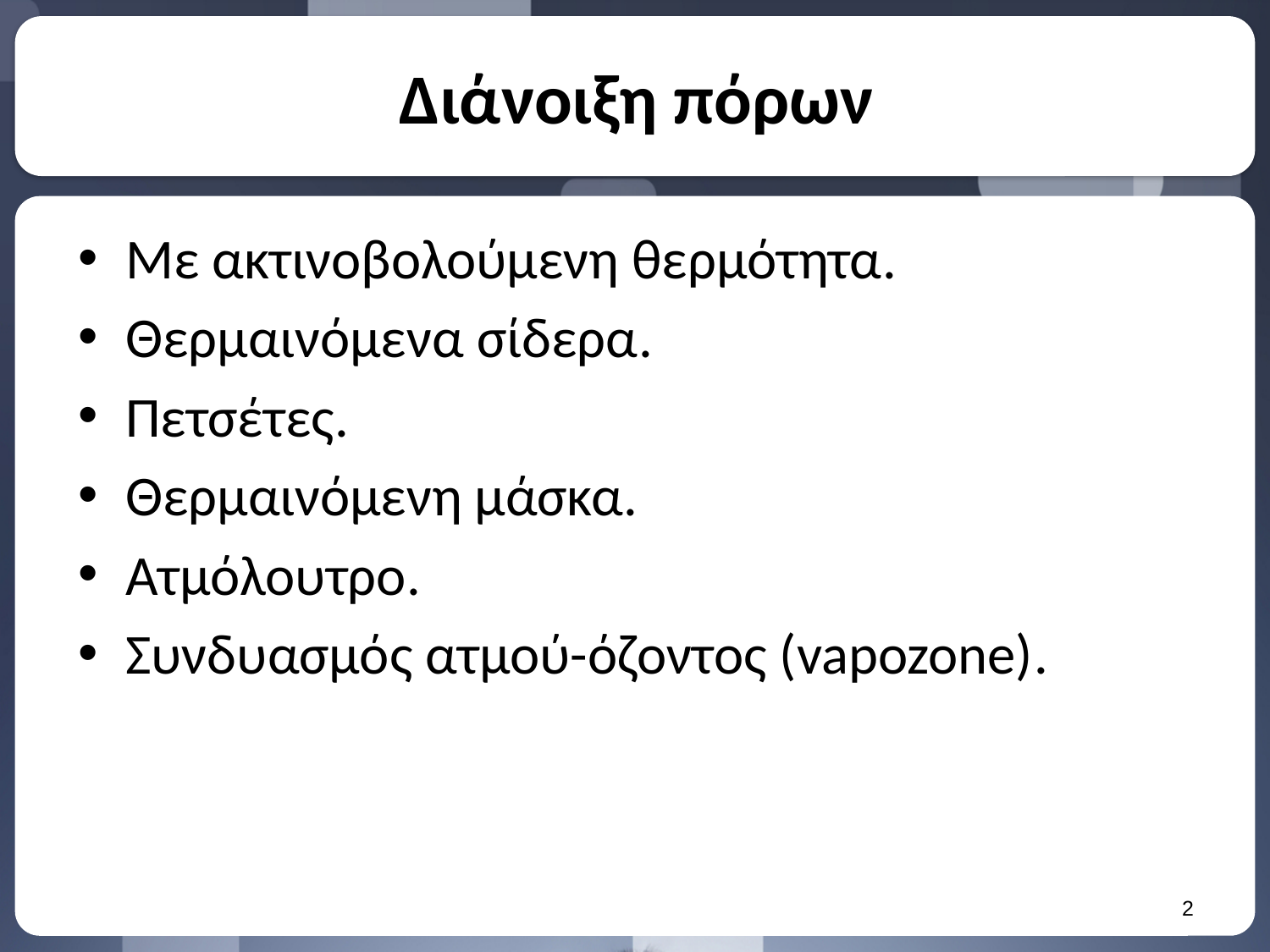

# Διάνοιξη πόρων
Με ακτινοβολούμενη θερμότητα.
Θερμαινόμενα σίδερα.
Πετσέτες.
Θερμαινόμενη μάσκα.
Ατμόλουτρο.
Συνδυασμός ατμού-όζοντος (vapozone).

2